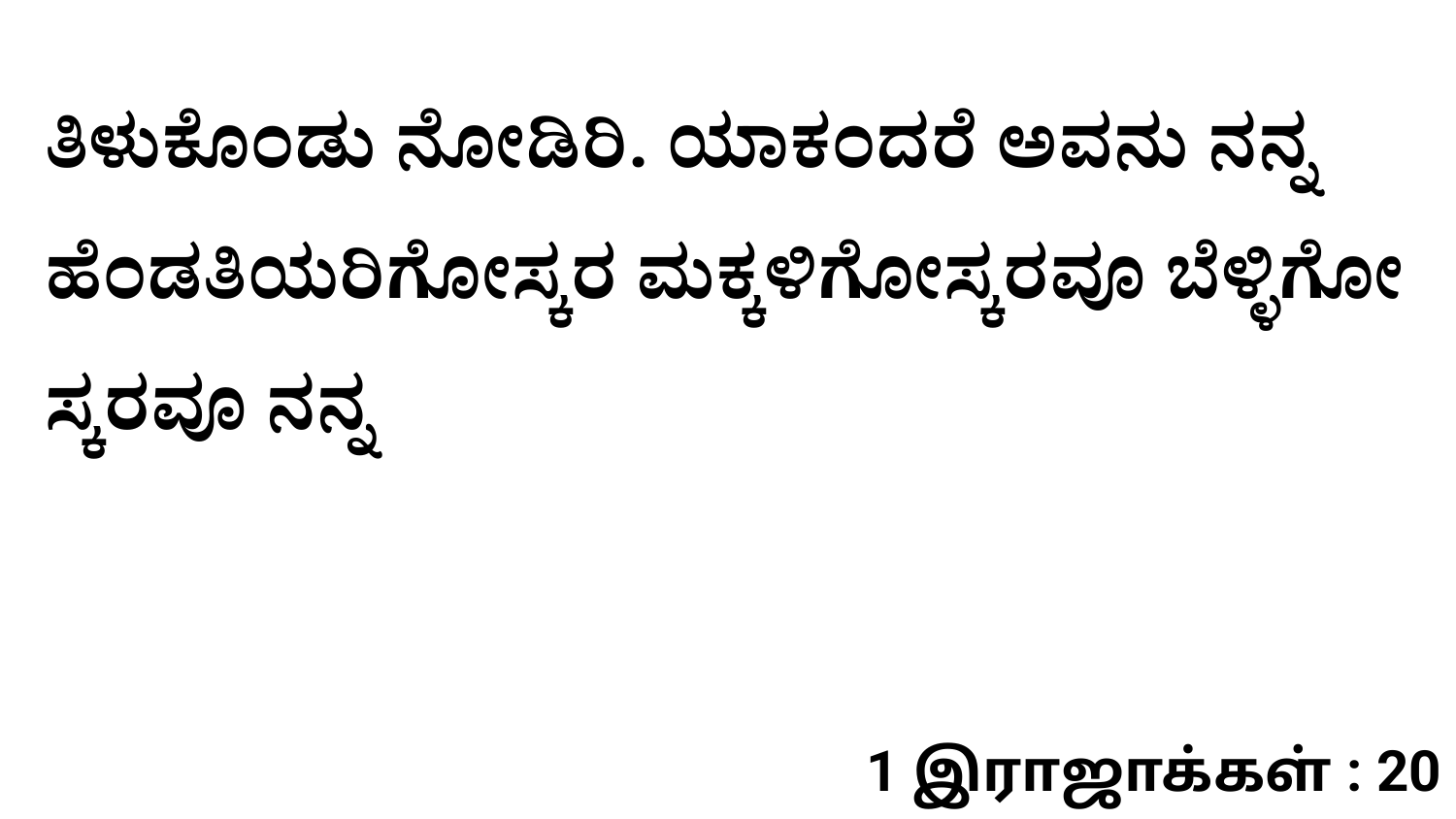

ತಿಳುಕೊಂಡು ನೋಡಿರಿ. ಯಾಕಂದರೆ ಅವನು ನನ್ನ ಹೆಂಡತಿಯರಿಗೋಸ್ಕರ ಮಕ್ಕಳಿಗೋಸ್ಕರವೂ ಬೆಳ್ಳಿಗೋ ಸ್ಕರವೂ ನನ್ನ
1 இராஜாக்கள் : 20